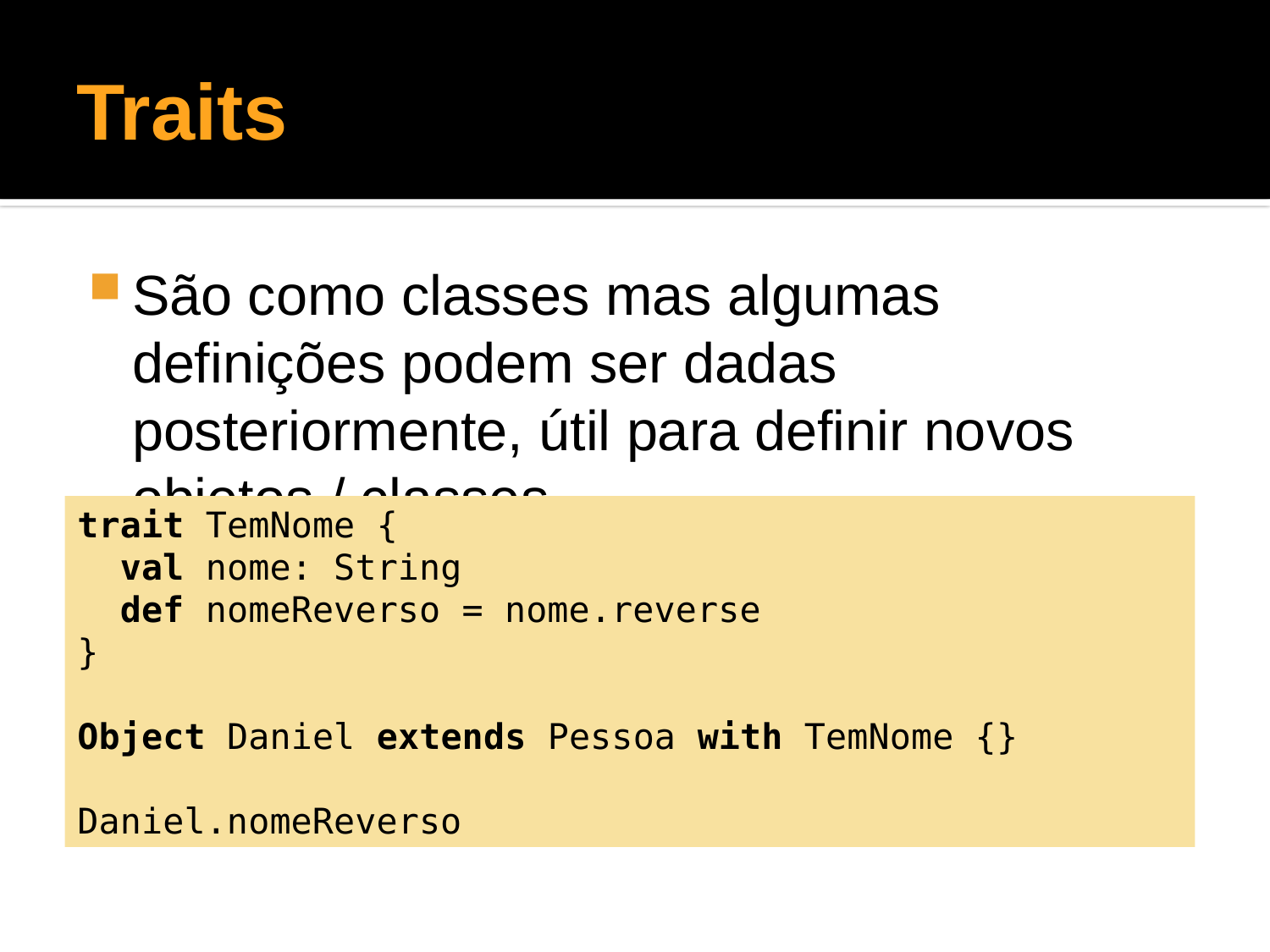

# Traits
São como classes mas algumas definições podem ser dadas posteriormente, útil para definir novos objetos / classes

trait TemNome {
  val nome: String
  def nomeReverso = nome.reverse
}

Object Daniel extends Pessoa with TemNome {}

Daniel.nomeReverso